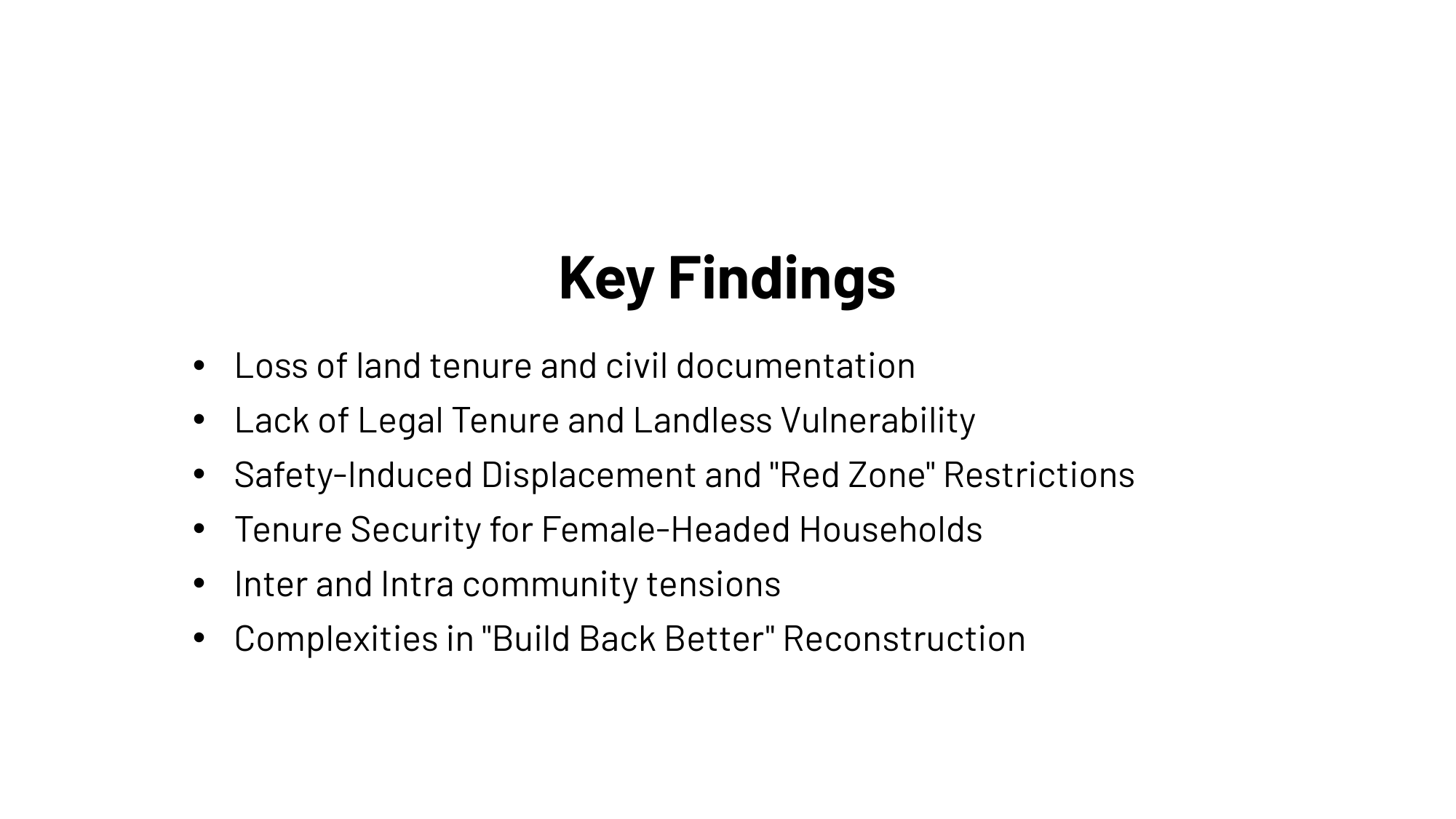

# Key Findings
Loss of land tenure and civil documentation
Lack of Legal Tenure and Landless Vulnerability
Safety-Induced Displacement and "Red Zone" Restrictions
Tenure Security for Female-Headed Households
Inter and Intra community tensions
Complexities in "Build Back Better" Reconstruction